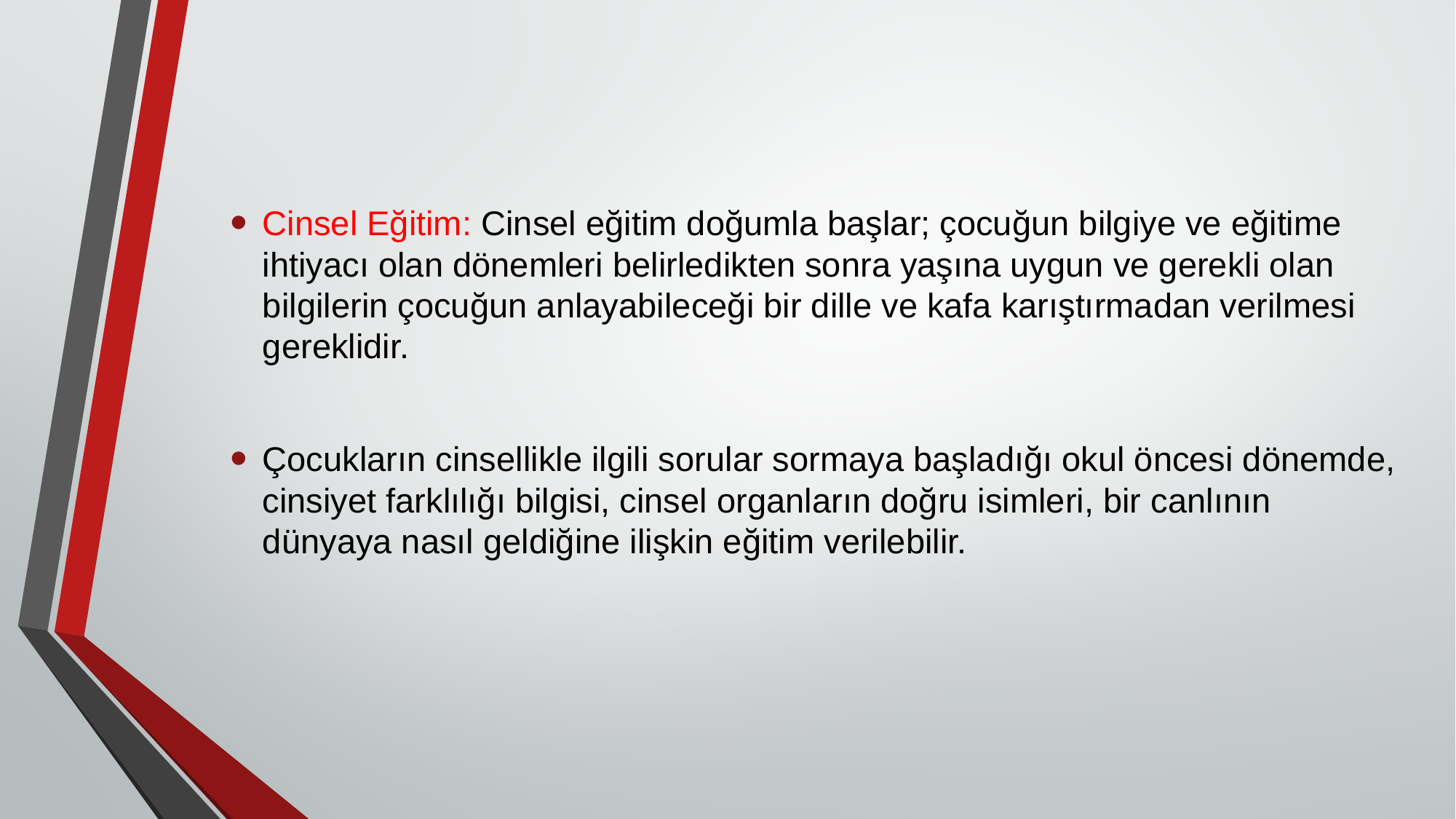

Cinsel Eğitim: Cinsel eğitim doğumla başlar; çocuğun bilgiye ve eğitime ihtiyacı olan dönemleri belirledikten sonra yaşına uygun ve gerekli olan bilgilerin çocuğun anlayabileceği bir dille ve kafa karıştırmadan verilmesi gereklidir.

Çocukların cinsellikle ilgili sorular sormaya başladığı okul öncesi dönemde, cinsiyet farklılığı bilgisi, cinsel organların doğru isimleri, bir canlının dünyaya nasıl geldiğine ilişkin eğitim verilebilir.